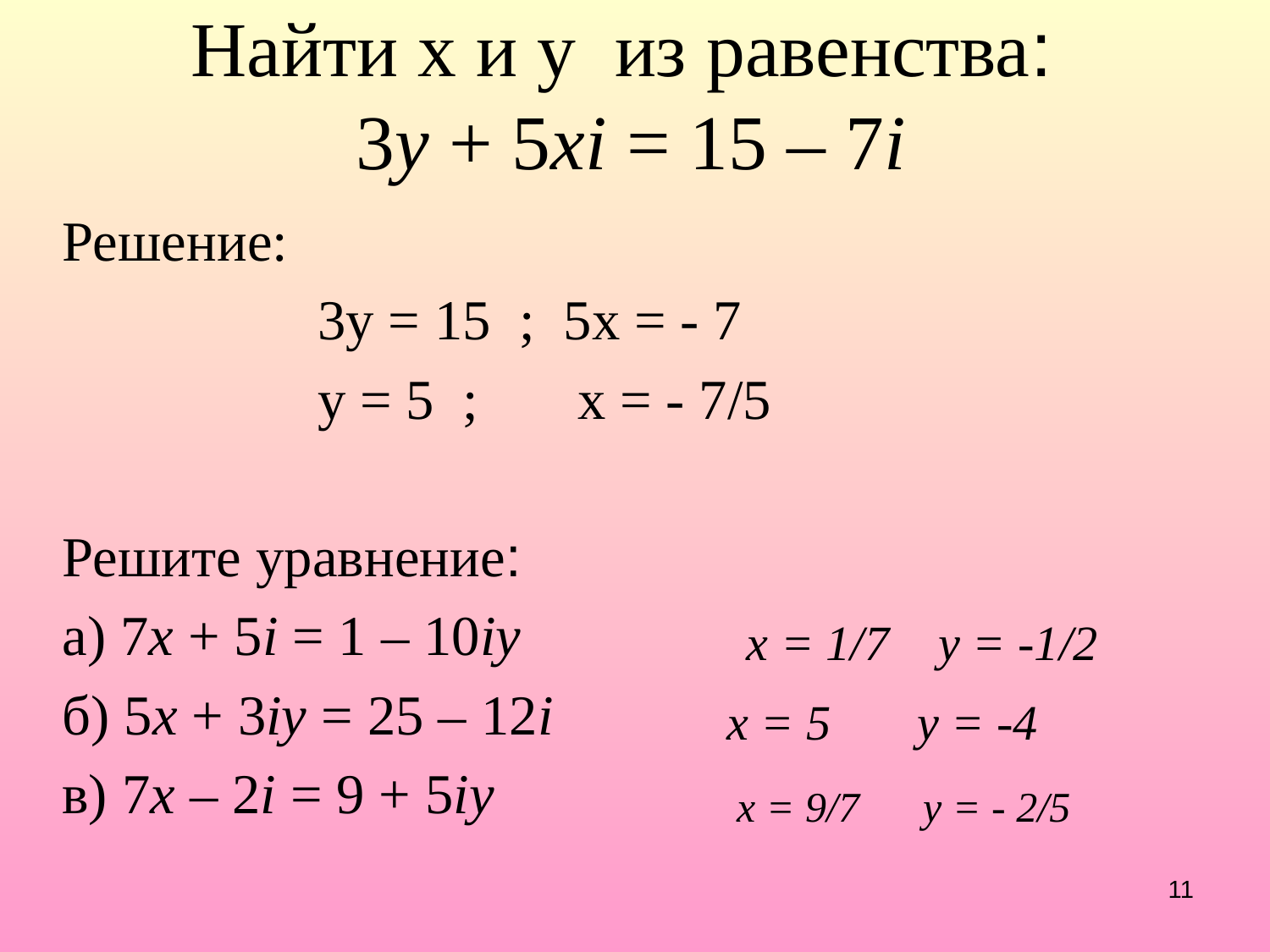

# Найти x и y  из равенства: 3y + 5хi = 15 – 7i
Решение:
                  3y = 15  ;  5х = - 7
                  y = 5  ;       х = - 7/5

Решите уравнение:
а) 7x + 5i = 1 – 10iy
б) 5х + 3iy = 25 – 12i
в) 7х – 2i = 9 + 5iy
х = 1/7    y = -1/2
х = 5       y = -4
х = 9/7      y = - 2/5
11